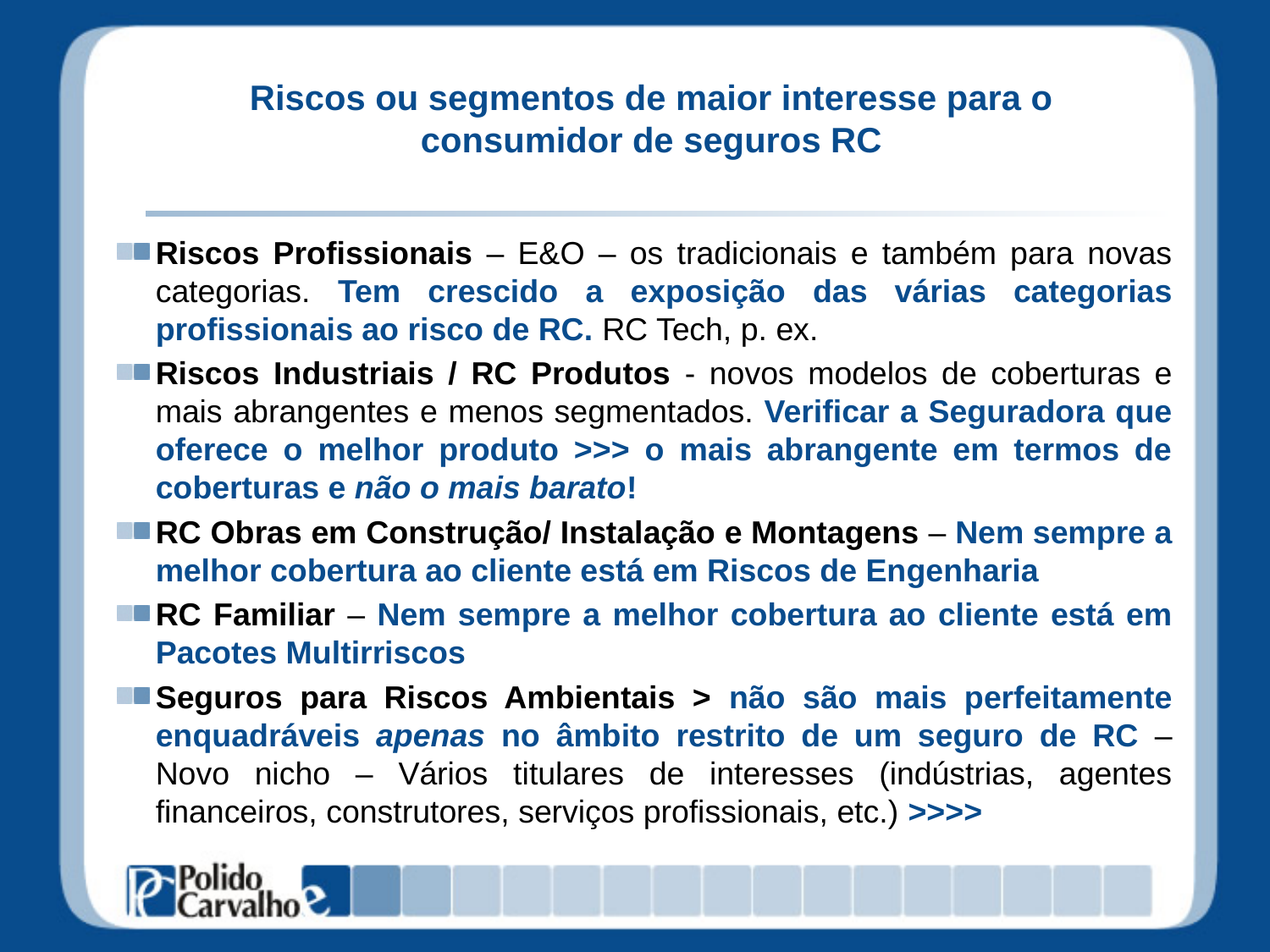

# Riscos ou segmentos de maior interesse para o consumidor de seguros RC
Riscos Profissionais – E&O – os tradicionais e também para novas categorias. Tem crescido a exposição das várias categorias profissionais ao risco de RC. RC Tech, p. ex.
Riscos Industriais / RC Produtos - novos modelos de coberturas e mais abrangentes e menos segmentados. Verificar a Seguradora que oferece o melhor produto >>> o mais abrangente em termos de coberturas e não o mais barato!
RC Obras em Construção/ Instalação e Montagens – Nem sempre a melhor cobertura ao cliente está em Riscos de Engenharia
RC Familiar – Nem sempre a melhor cobertura ao cliente está em Pacotes Multirriscos
Seguros para Riscos Ambientais > não são mais perfeitamente enquadráveis apenas no âmbito restrito de um seguro de RC – Novo nicho – Vários titulares de interesses (indústrias, agentes financeiros, construtores, serviços profissionais, etc.) >>>>